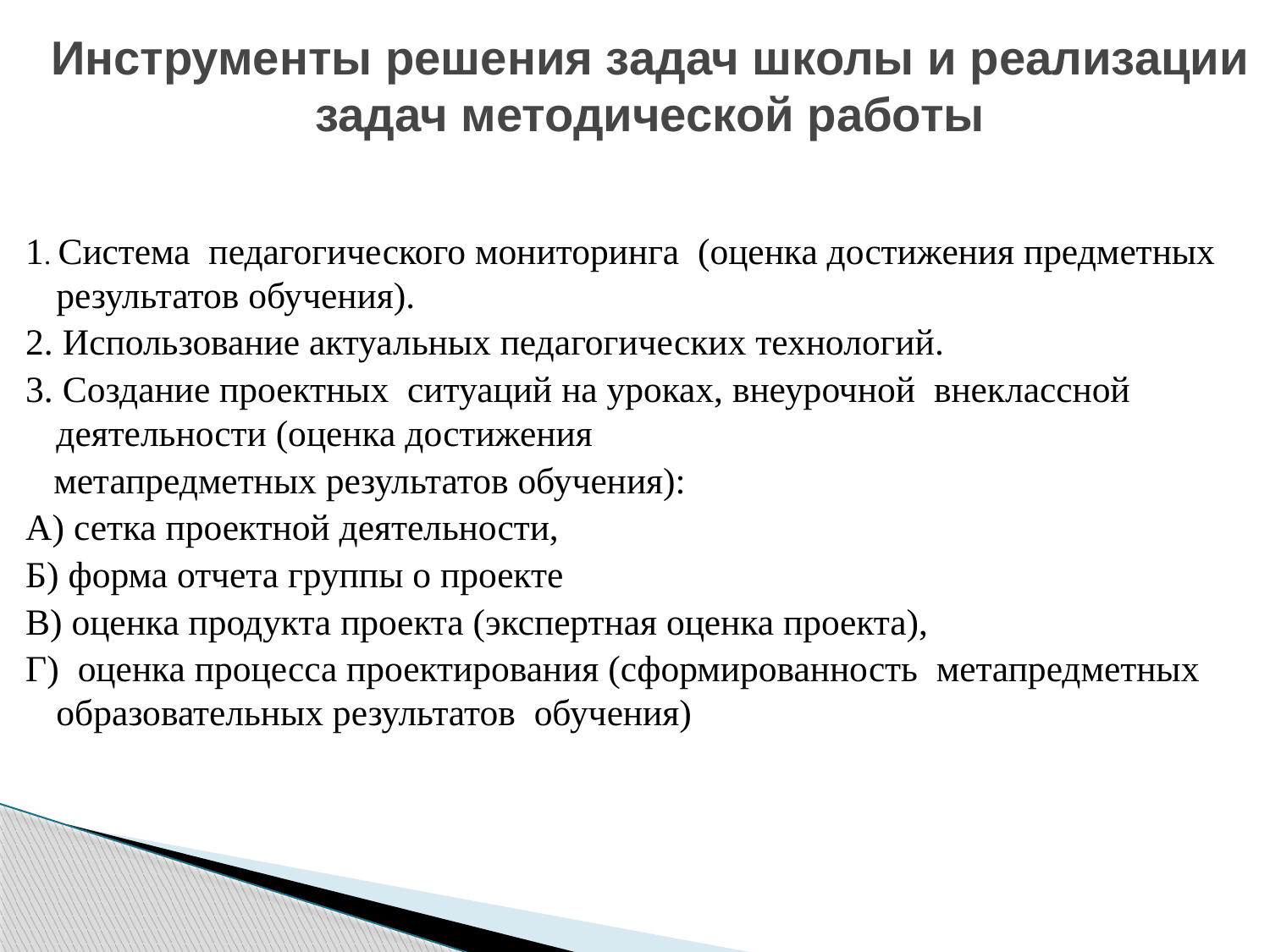

# Инструменты решения задач школы и реализации задач методической работы

1. Система  педагогического мониторинга  (оценка достижения предметных результатов обучения).
2. Использование актуальных педагогических технологий.
3. Создание проектных  ситуаций на уроках, внеурочной  внеклассной деятельности (оценка достижения
   метапредметных результатов обучения):
А) сетка проектной деятельности,
Б) форма отчета группы о проекте
В) оценка продукта проекта (экспертная оценка проекта),
Г)  оценка процесса проектирования (сформированность  метапредметных образовательных результатов  обучения)